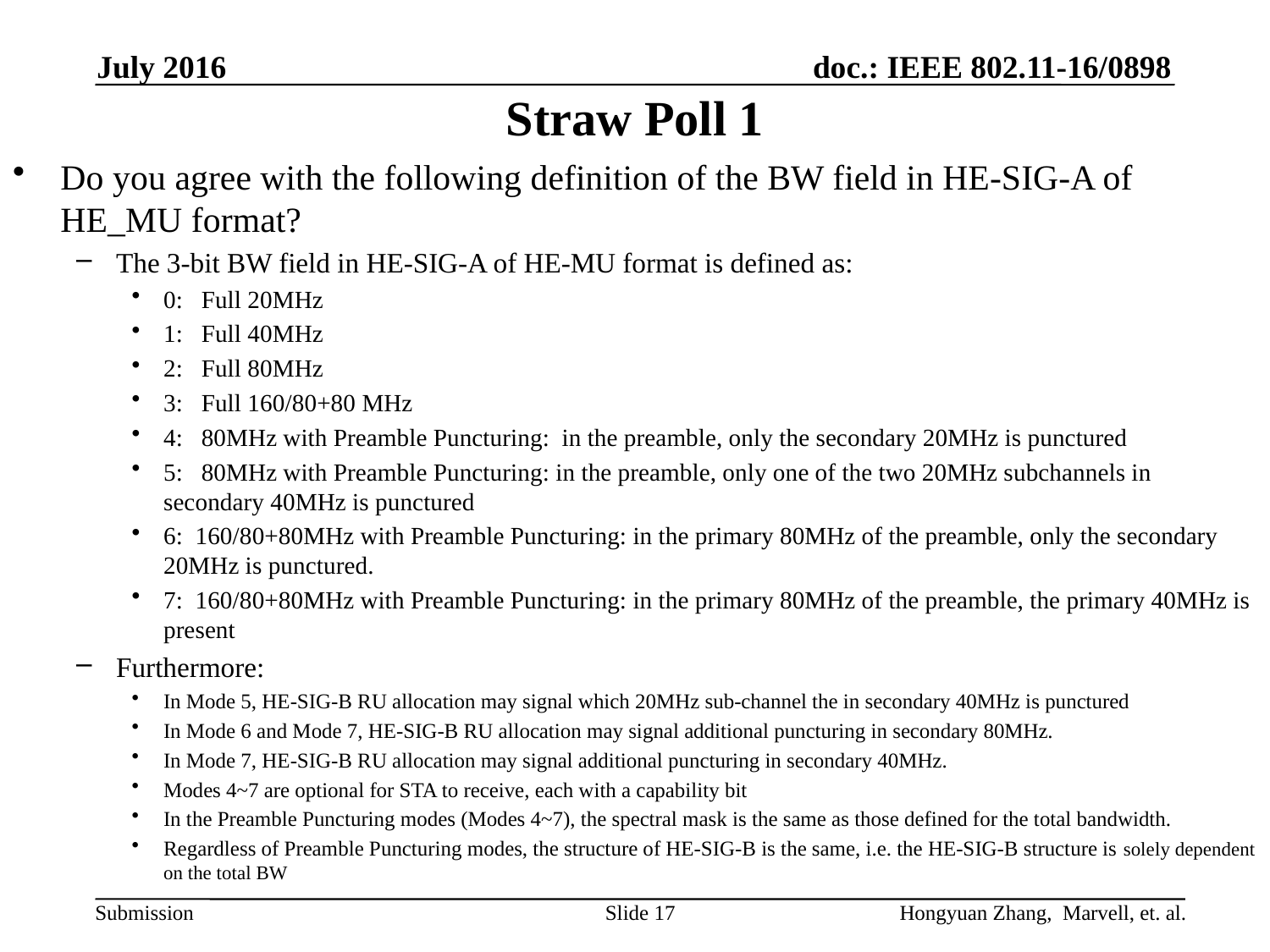

July 2016
# Straw Poll 1
Do you agree with the following definition of the BW field in HE-SIG-A of HE_MU format?
The 3-bit BW field in HE-SIG-A of HE-MU format is defined as:
0:   Full 20MHz
1:   Full 40MHz
2:   Full 80MHz
3:   Full 160/80+80 MHz
4:   80MHz with Preamble Puncturing:  in the preamble, only the secondary 20MHz is punctured
5:   80MHz with Preamble Puncturing: in the preamble, only one of the two 20MHz subchannels in secondary 40MHz is punctured
6:  160/80+80MHz with Preamble Puncturing: in the primary 80MHz of the preamble, only the secondary 20MHz is punctured.
7:  160/80+80MHz with Preamble Puncturing: in the primary 80MHz of the preamble, the primary 40MHz is present
Furthermore:
In Mode 5, HE-SIG-B RU allocation may signal which 20MHz sub-channel the in secondary 40MHz is punctured
In Mode 6 and Mode 7, HE-SIG-B RU allocation may signal additional puncturing in secondary 80MHz.
In Mode 7, HE-SIG-B RU allocation may signal additional puncturing in secondary 40MHz.
Modes 4~7 are optional for STA to receive, each with a capability bit
In the Preamble Puncturing modes (Modes 4~7), the spectral mask is the same as those defined for the total bandwidth.
Regardless of Preamble Puncturing modes, the structure of HE-SIG-B is the same, i.e. the HE-SIG-B structure is solely dependent on the total BW

Slide 17
Hongyuan Zhang,  Marvell, et. al.